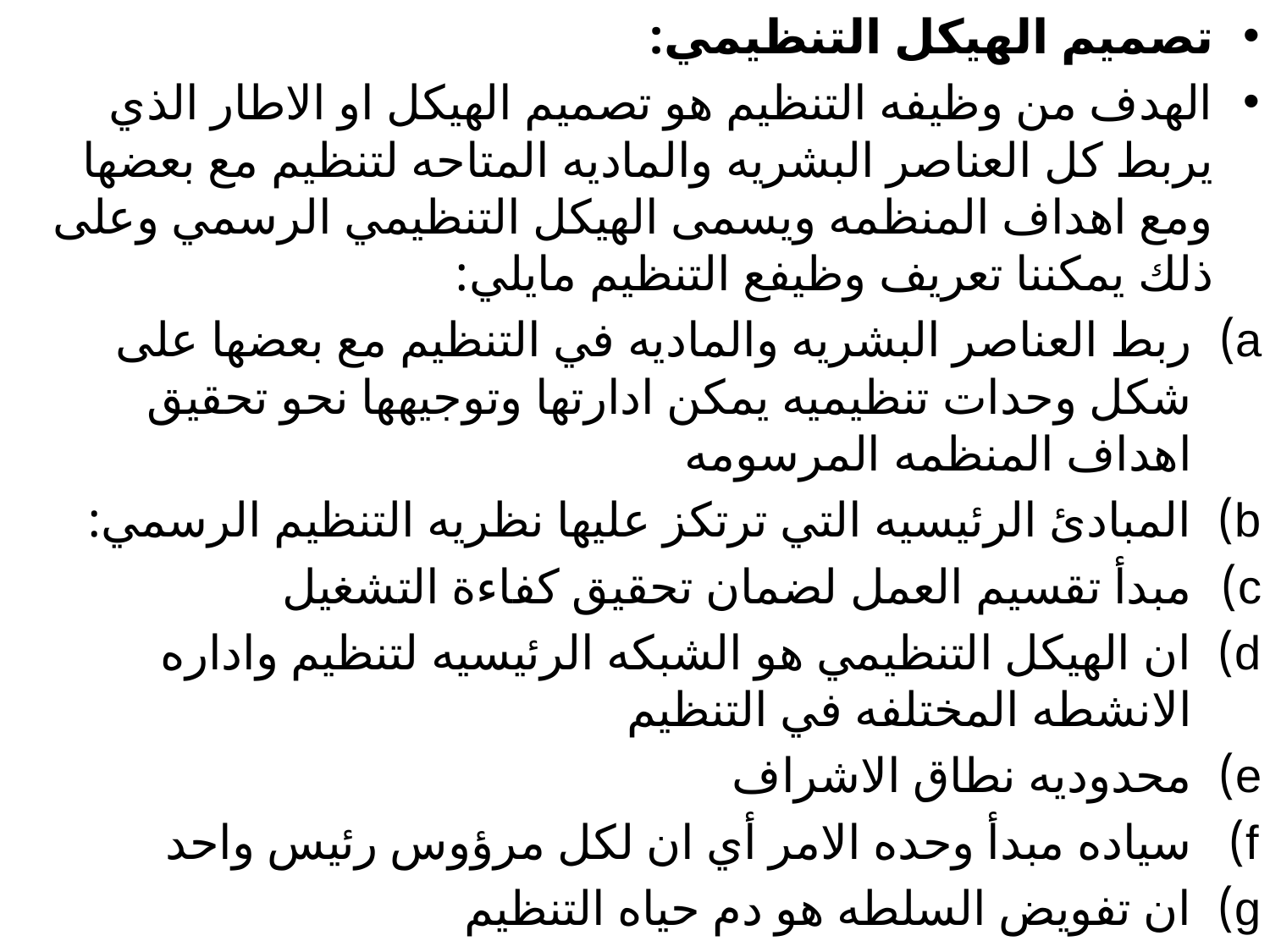

تصميم الهيكل التنظيمي:
الهدف من وظيفه التنظيم هو تصميم الهيكل او الاطار الذي يربط كل العناصر البشريه والماديه المتاحه لتنظيم مع بعضها ومع اهداف المنظمه ويسمى الهيكل التنظيمي الرسمي وعلى ذلك يمكننا تعريف وظيفع التنظيم مايلي:
ربط العناصر البشريه والماديه في التنظيم مع بعضها على شكل وحدات تنظيميه يمكن ادارتها وتوجيهها نحو تحقيق اهداف المنظمه المرسومه
المبادئ الرئيسيه التي ترتكز عليها نظريه التنظيم الرسمي:
مبدأ تقسيم العمل لضمان تحقيق كفاءة التشغيل
ان الهيكل التنظيمي هو الشبكه الرئيسيه لتنظيم واداره الانشطه المختلفه في التنظيم
محدوديه نطاق الاشراف
سياده مبدأ وحده الامر أي ان لكل مرؤوس رئيس واحد
ان تفويض السلطه هو دم حياه التنظيم